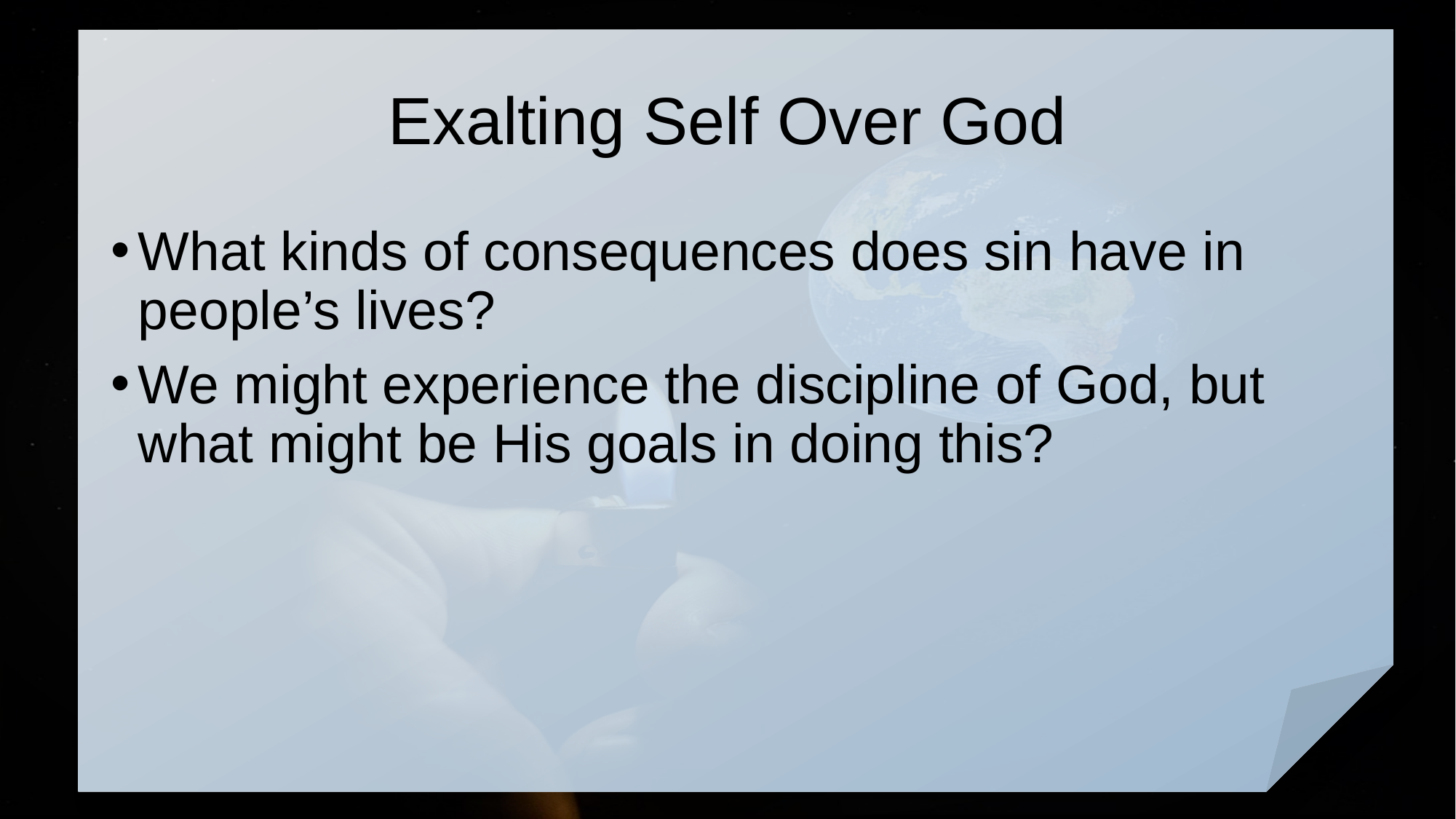

# Exalting Self Over God
What kinds of consequences does sin have in people’s lives?
We might experience the discipline of God, but what might be His goals in doing this?